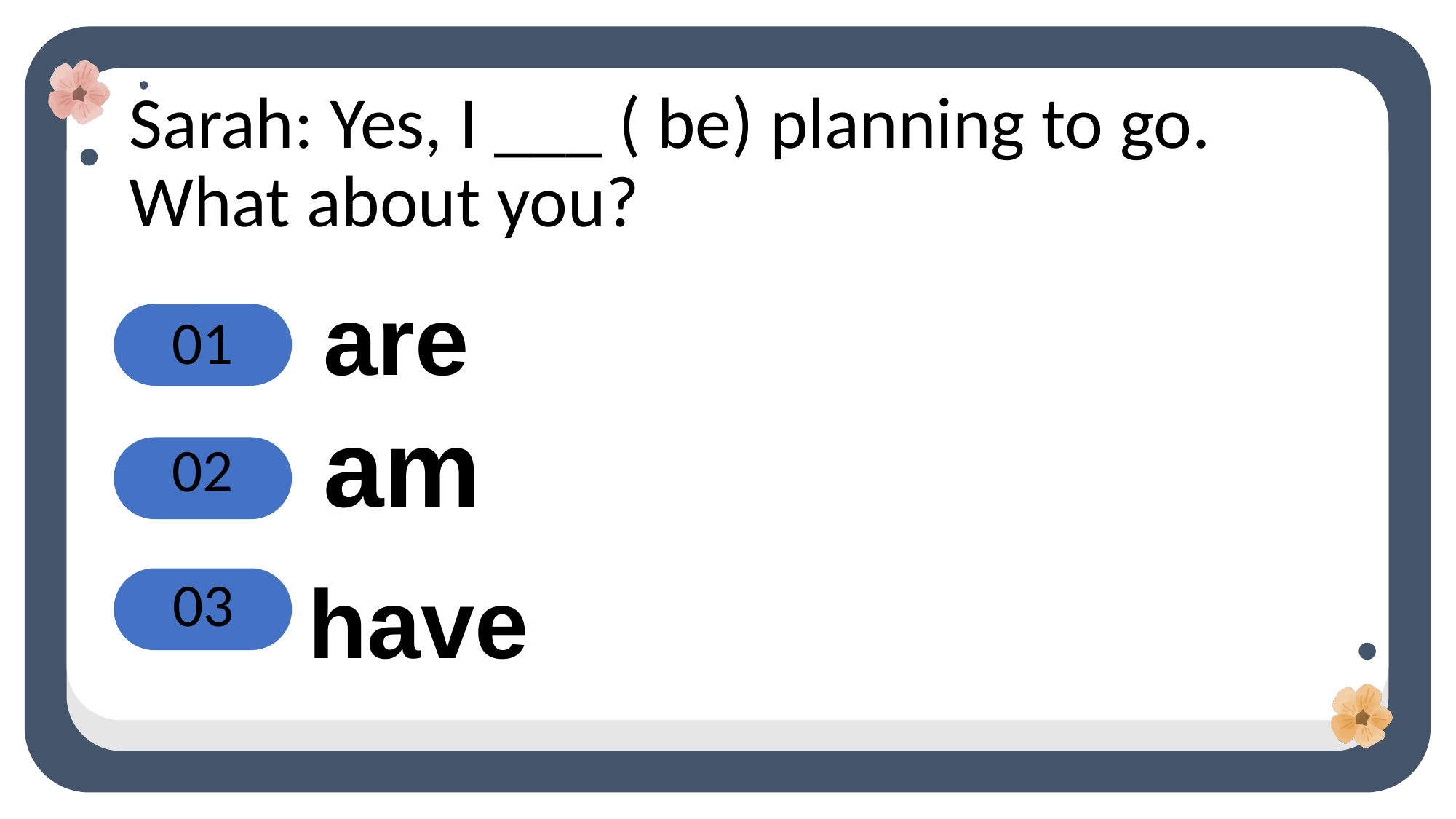

Sarah: Yes, I ___ ( be) planning to go. What about you?

# 01
are

02
am

03
have